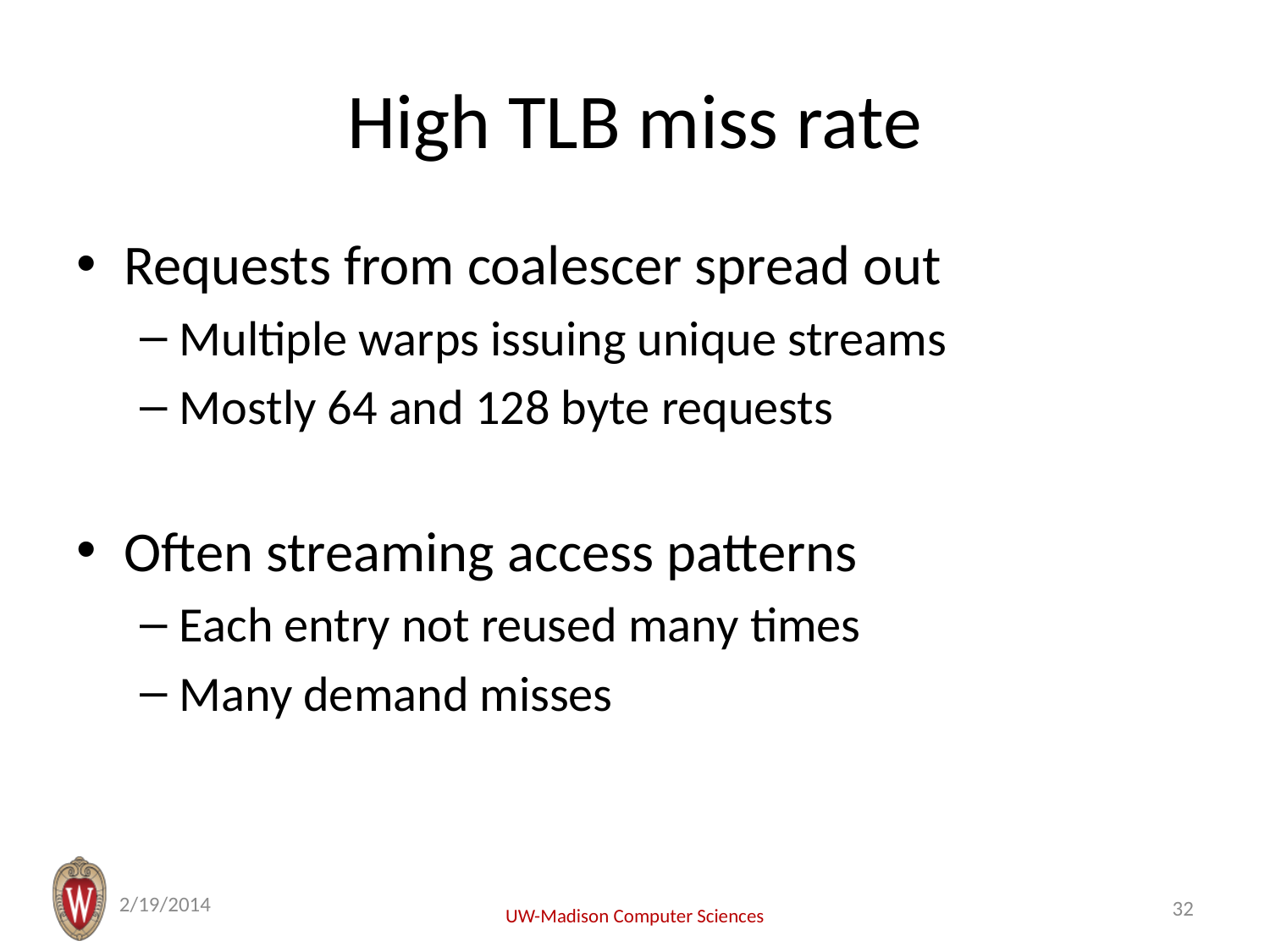

# High TLB miss rate
Requests from coalescer spread out
Multiple warps issuing unique streams
Mostly 64 and 128 byte requests

Often streaming access patterns
Each entry not reused many times
Many demand misses
2/19/2014
32
UW-Madison Computer Sciences